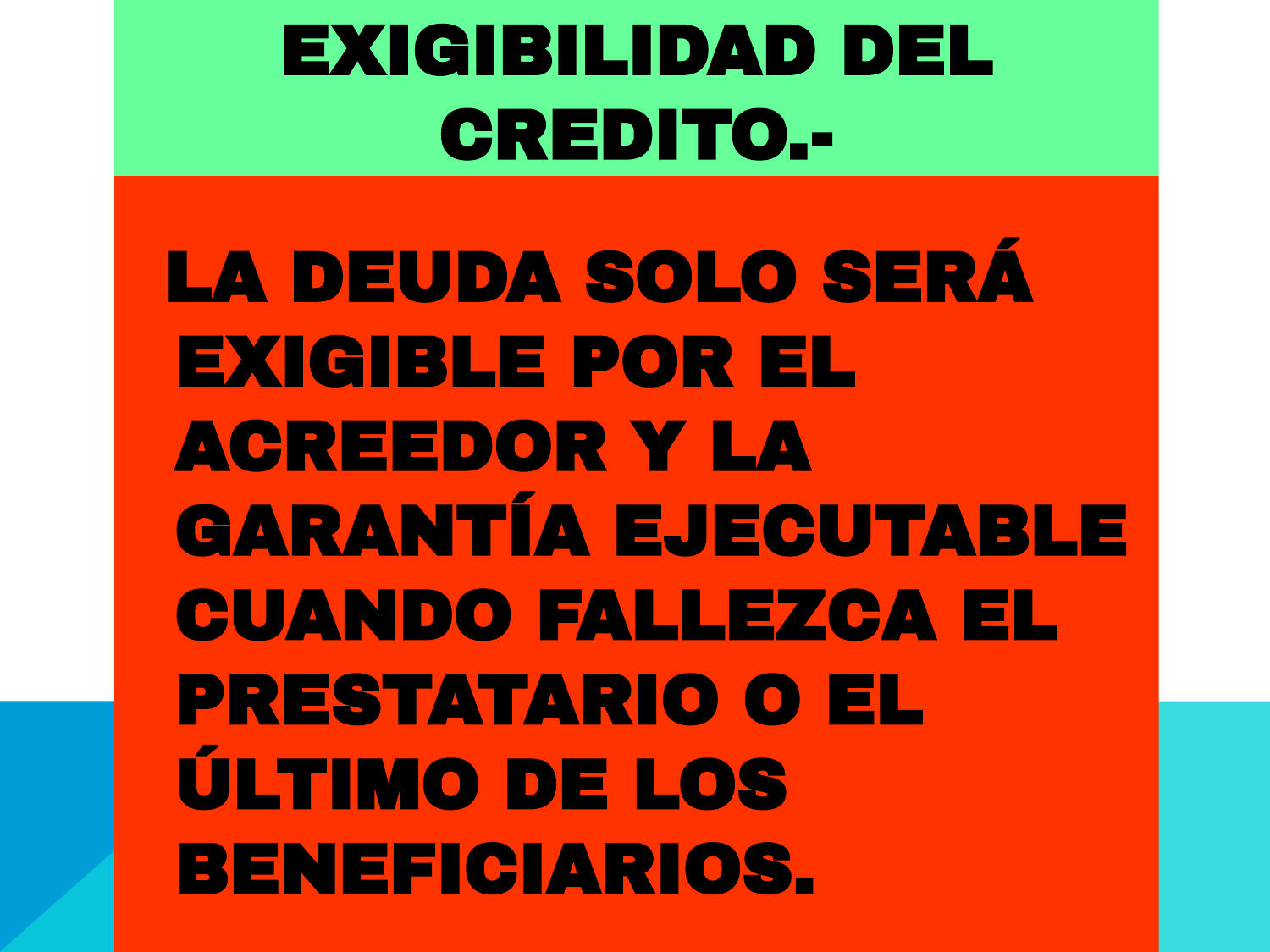

# EXIGIBILIDAD DEL CREDITO.-

  la deuda solo será exigible por el acreedor y la garantía ejecutable cuando fallezca el prestatario o el último de los beneficiarios.